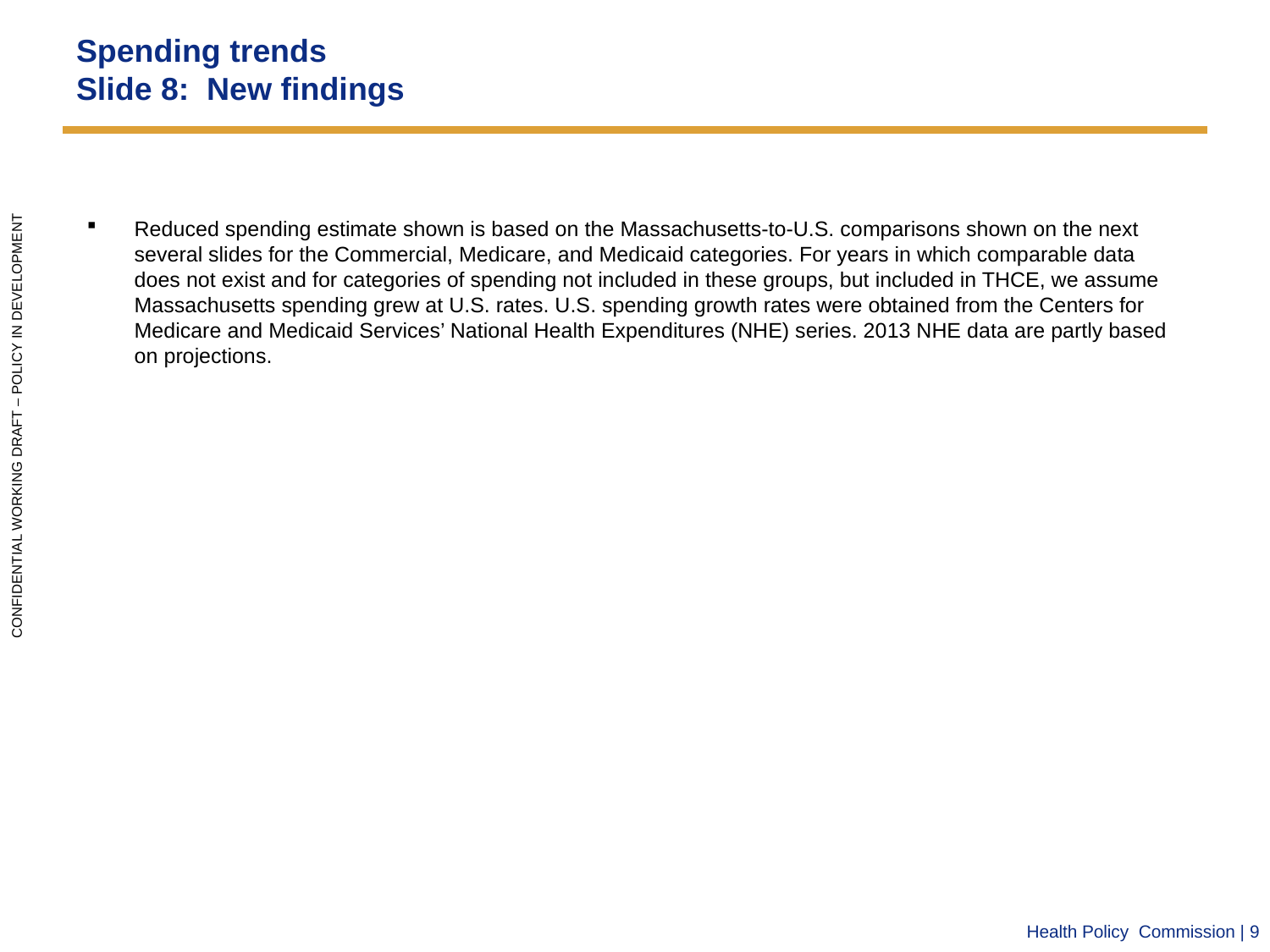

# Spending trends Slide 8:  New findings
Reduced spending estimate shown is based on the Massachusetts-to-U.S. comparisons shown on the next several slides for the Commercial, Medicare, and Medicaid categories. For years in which comparable data does not exist and for categories of spending not included in these groups, but included in THCE, we assume Massachusetts spending grew at U.S. rates. U.S. spending growth rates were obtained from the Centers for Medicare and Medicaid Services’ National Health Expenditures (NHE) series. 2013 NHE data are partly based on projections.